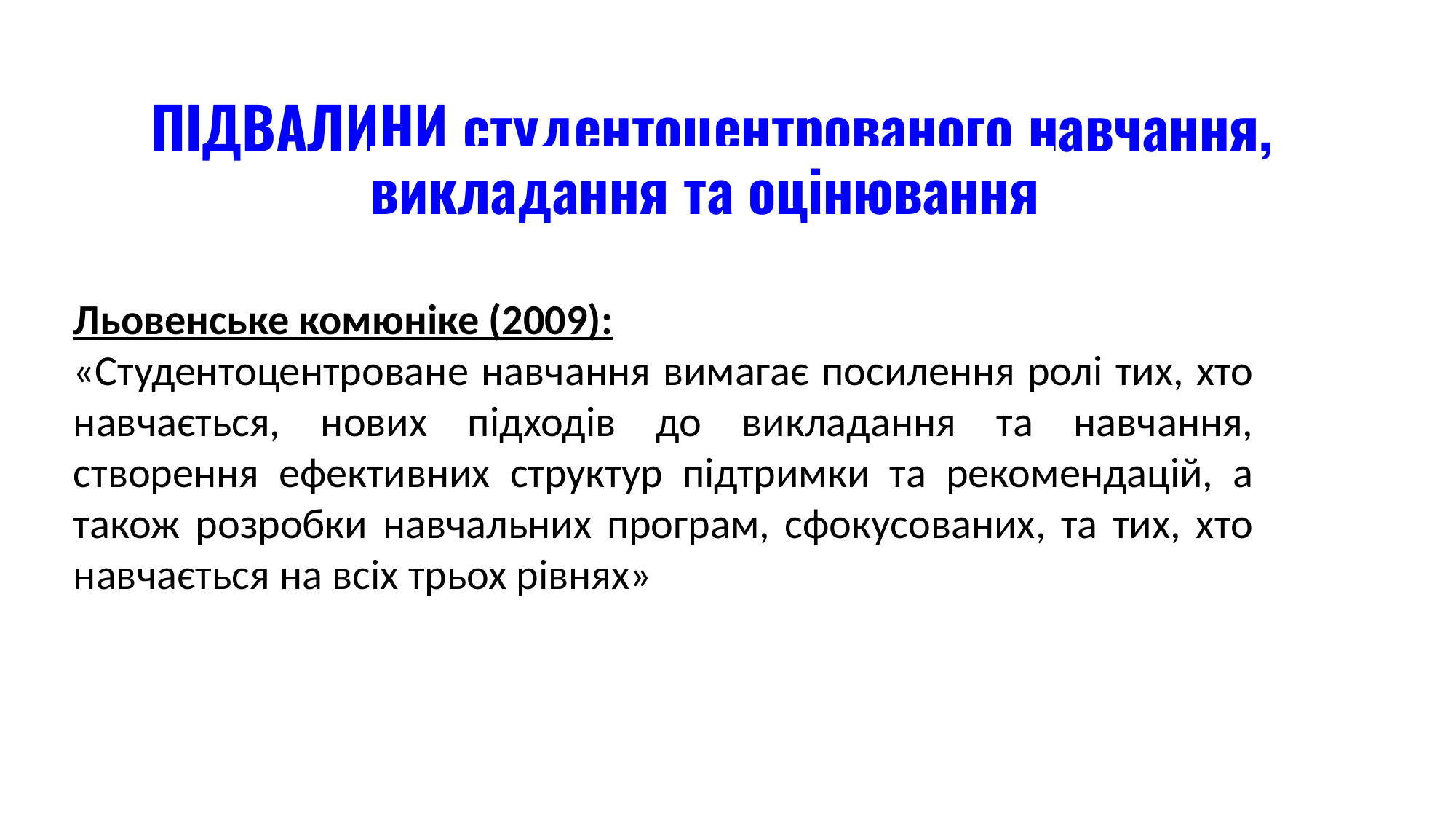

# ПІДВАЛИНИ студентоцентрованого навчання, викладання та оцінювання

Льовенське комюніке (2009):
«Студентоцентроване навчання вимагає посилення ролі тих, хто навчається, нових підходів до викладання та навчання, створення ефективних структур підтримки та рекомендацій, а також розробки навчальних програм, сфокусованих, та тих, хто навчається на всіх трьох рівнях»